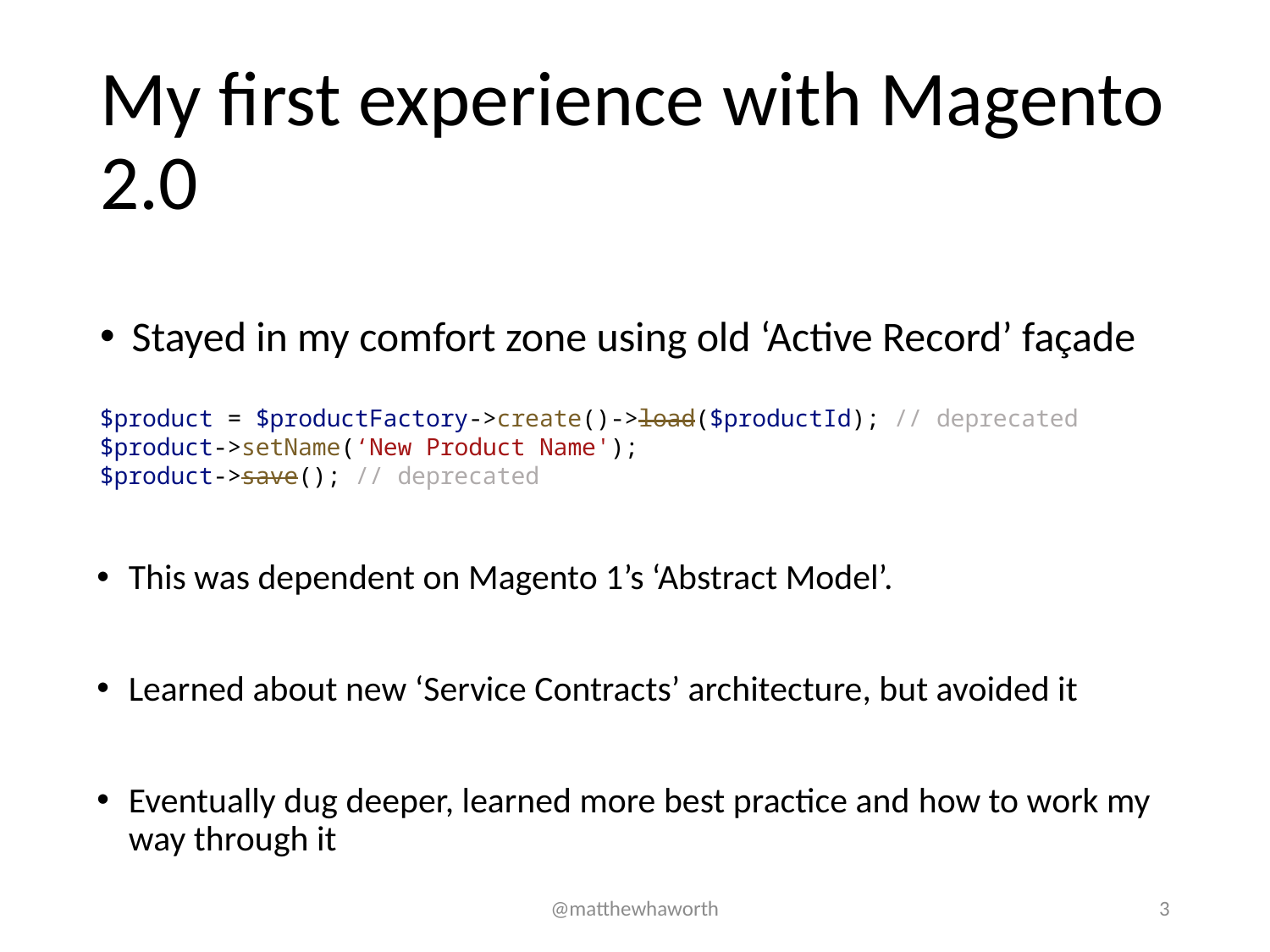

# My first experience with Magento 2.0
Stayed in my comfort zone using old ‘Active Record’ façade

$product = $productFactory->create()->load($productId); // deprecated
$product->setName(‘New Product Name');
$product->save(); // deprecated
This was dependent on Magento 1’s ‘Abstract Model’.

Learned about new ‘Service Contracts’ architecture, but avoided it

Eventually dug deeper, learned more best practice and how to work my way through it

@matthewhaworth
3